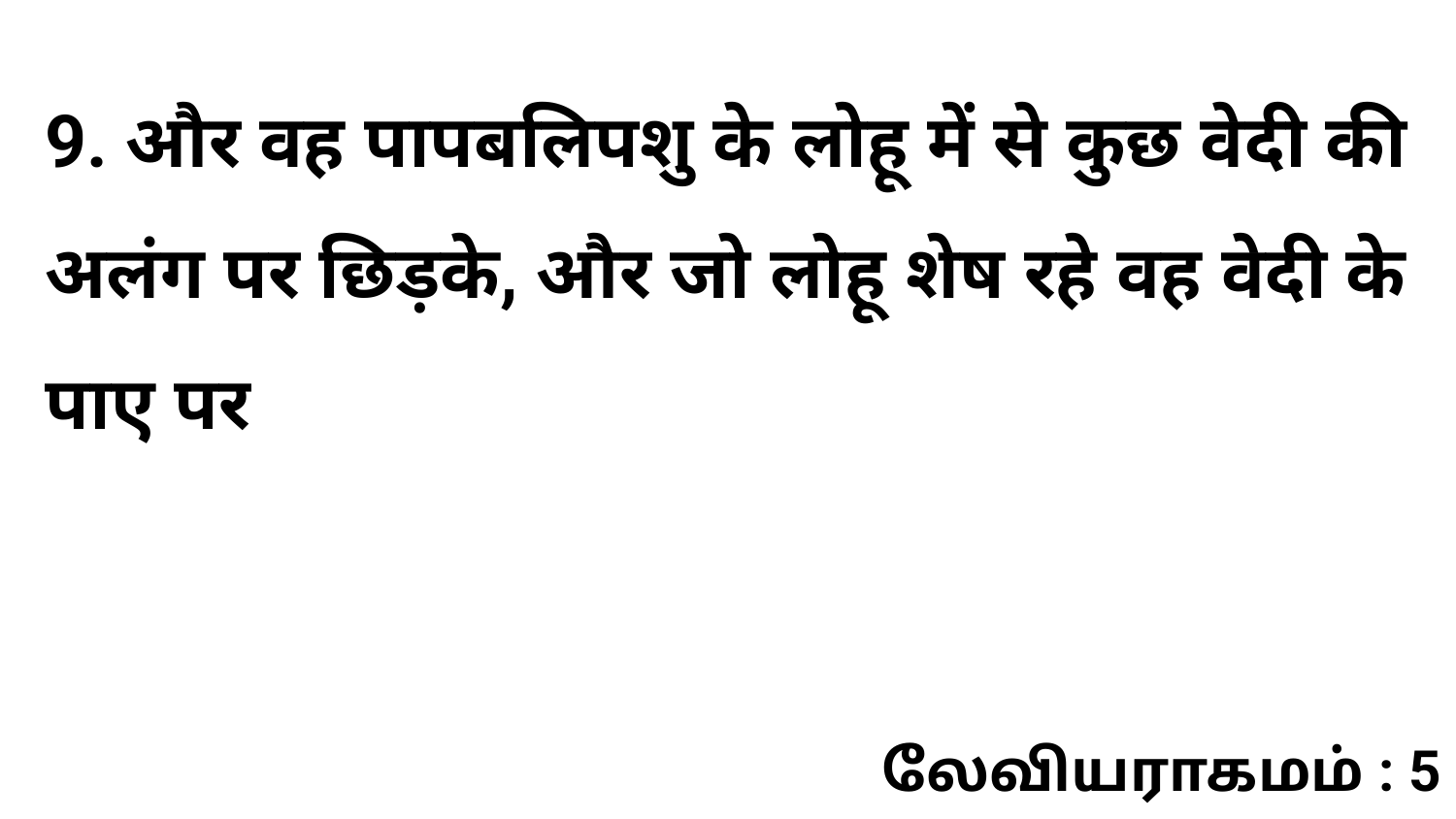

9. और वह पापबलिपशु के लोहू में से कुछ वेदी की अलंग पर छिड़के, और जो लोहू शेष रहे वह वेदी के पाए पर
லேவியராகமம் : 5